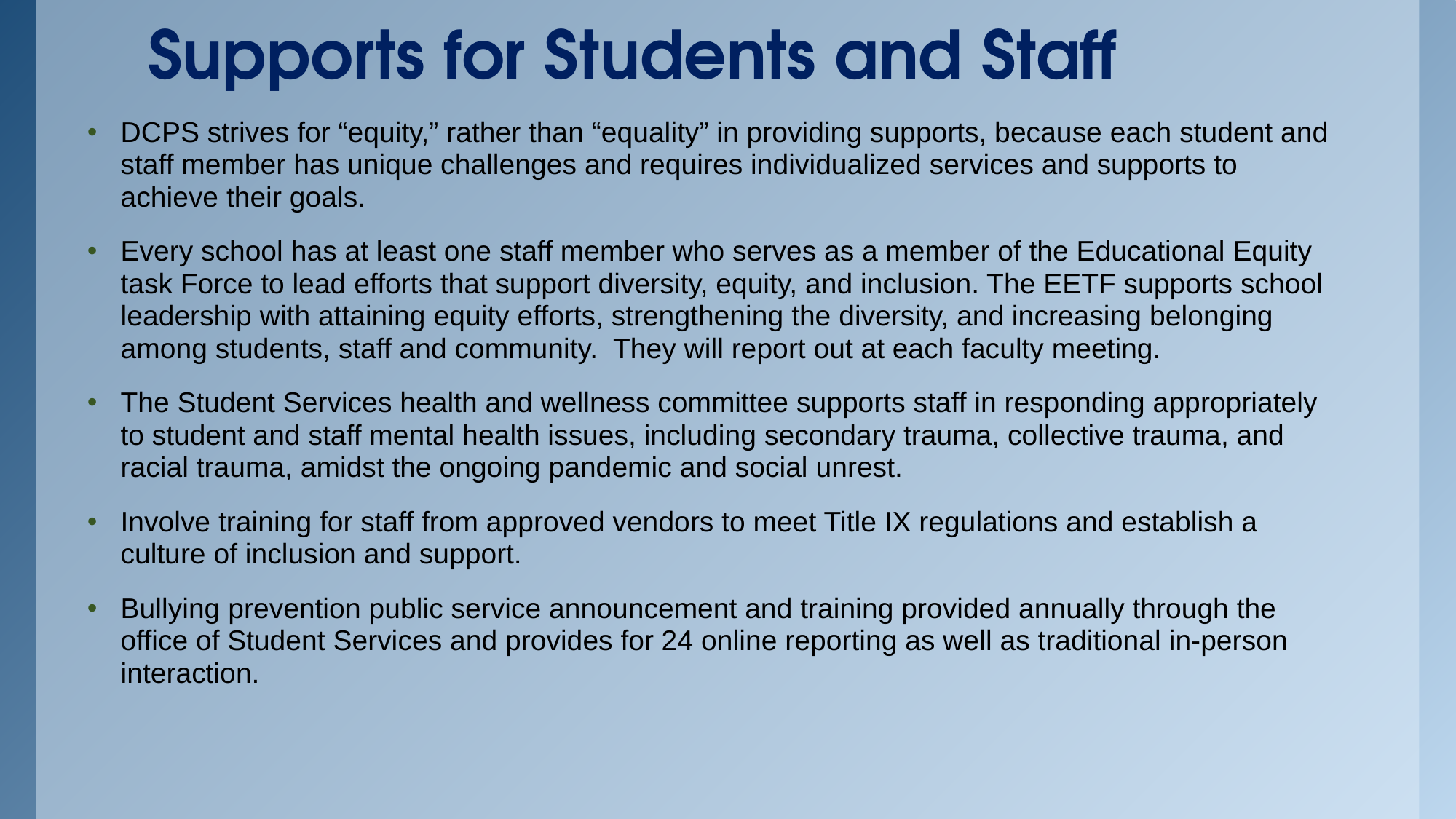

# Supports for Students and Staff
DCPS strives for “equity,” rather than “equality” in providing supports, because each student and staff member has unique challenges and requires individualized services and supports to achieve their goals.
Every school has at least one staff member who serves as a member of the Educational Equity task Force to lead efforts that support diversity, equity, and inclusion. The EETF supports school leadership with attaining equity efforts, strengthening the diversity, and increasing belonging among students, staff and community.  They will report out at each faculty meeting.
The Student Services health and wellness committee supports staff in responding appropriately to student and staff mental health issues, including secondary trauma, collective trauma, and racial trauma, amidst the ongoing pandemic and social unrest.
Involve training for staff from approved vendors to meet Title IX regulations and establish a culture of inclusion and support.
Bullying prevention public service announcement and training provided annually through the office of Student Services and provides for 24 online reporting as well as traditional in-person interaction.